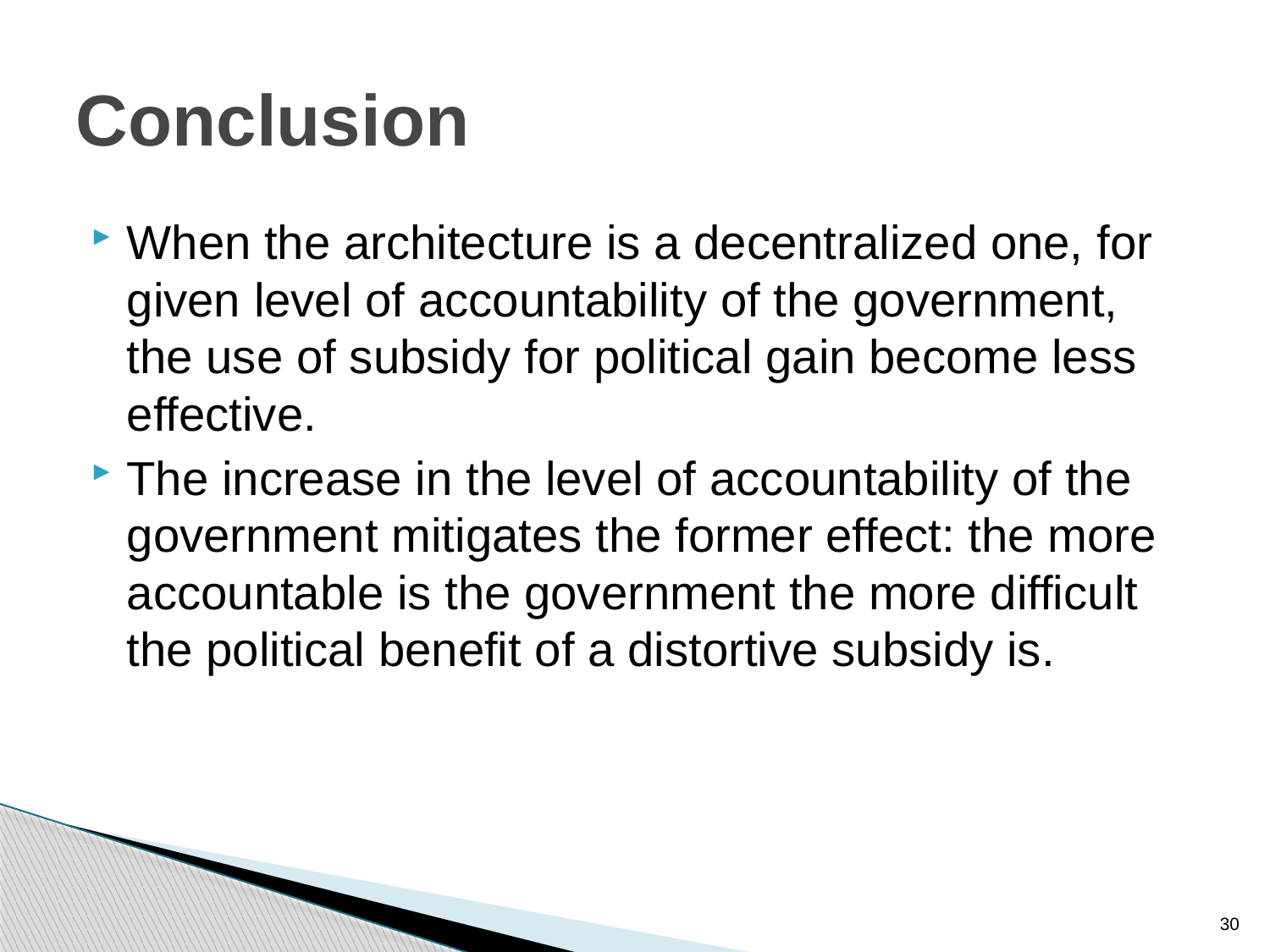

# Conclusion
When the architecture is a decentralized one, for given level of accountability of the government, the use of subsidy for political gain become less effective.
The increase in the level of accountability of the government mitigates the former effect: the more accountable is the government the more difficult the political benefit of a distortive subsidy is.
30